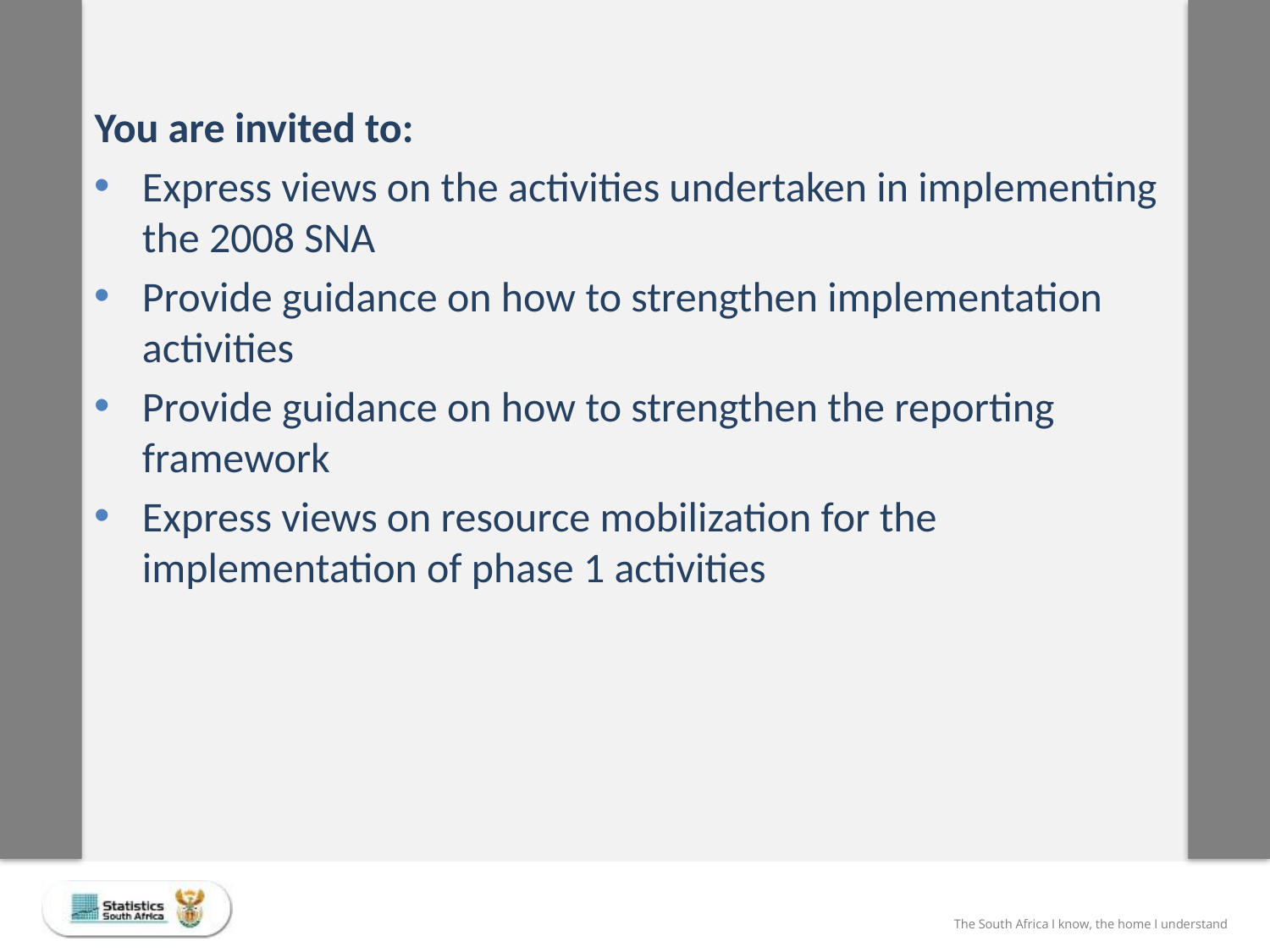

You are invited to:
Express views on the activities undertaken in implementing the 2008 SNA
Provide guidance on how to strengthen implementation activities
Provide guidance on how to strengthen the reporting framework
Express views on resource mobilization for the implementation of phase 1 activities